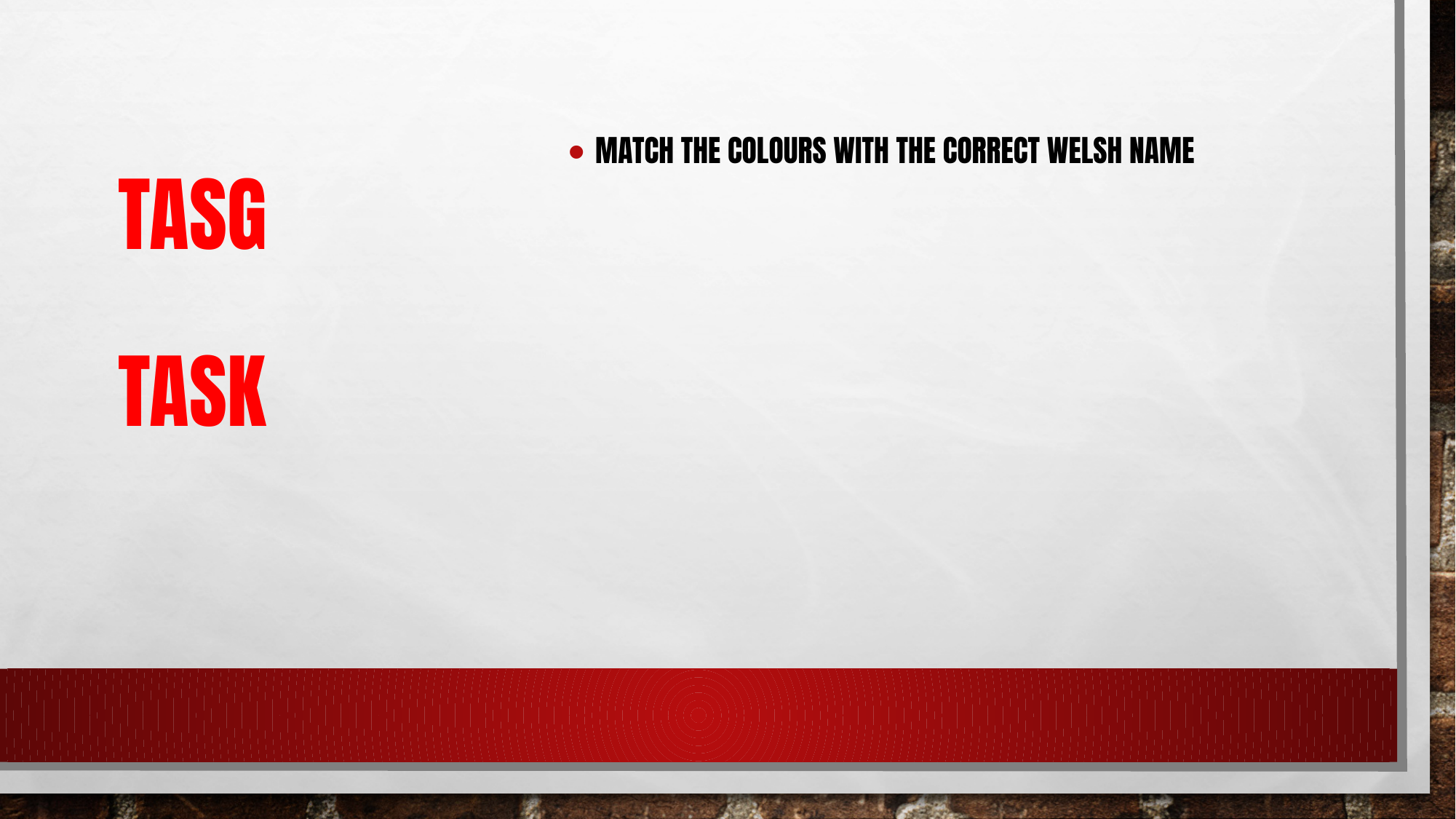

Match the colours with the correct welsh name
# Tasg Task